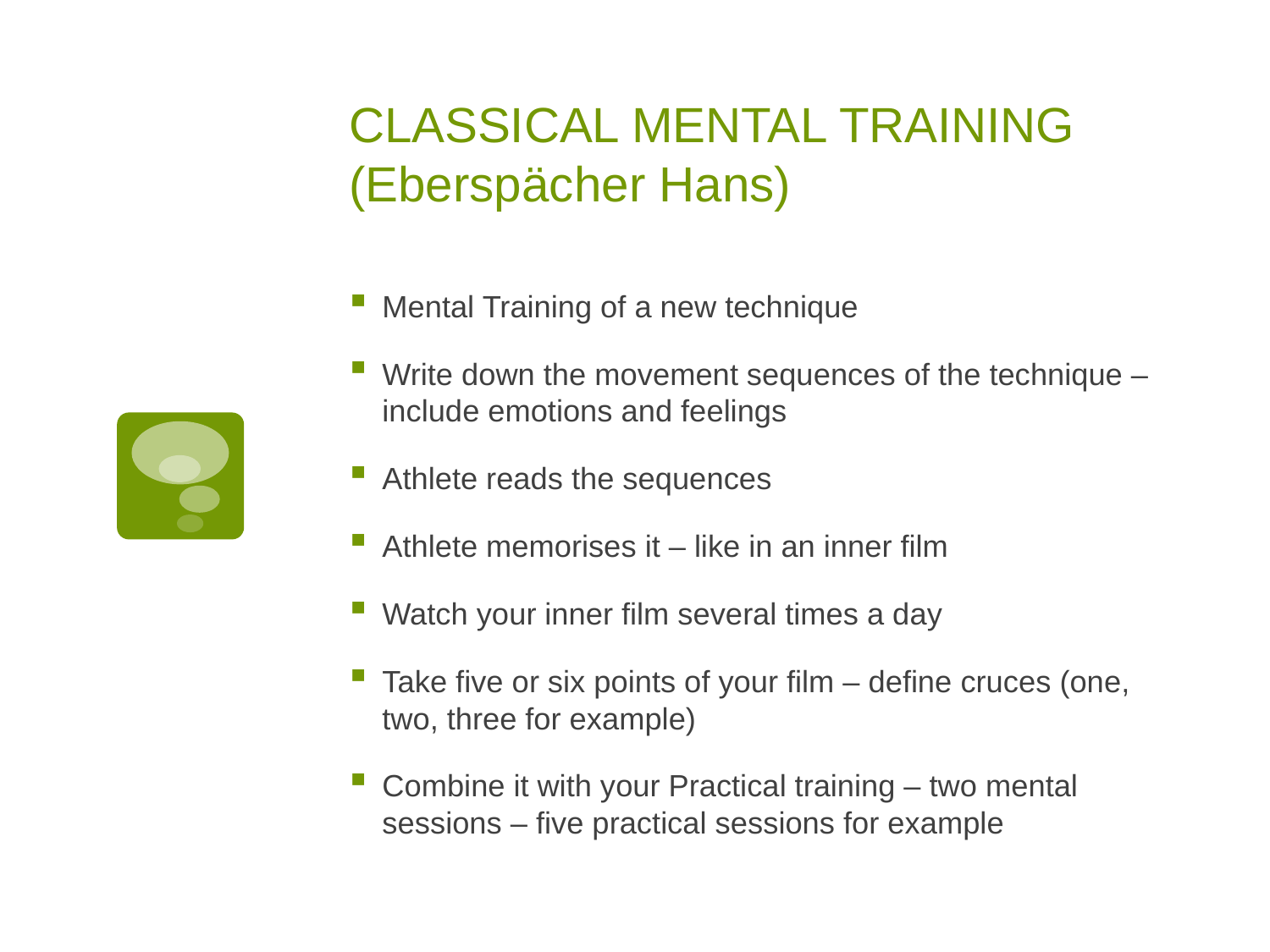

# CLASSICAL MENTAL TRAINING (Eberspächer Hans)
Mental Training of a new technique
Write down the movement sequences of the technique – include emotions and feelings
Athlete reads the sequences
Athlete memorises it – like in an inner film
Watch your inner film several times a day
Take five or six points of your film – define cruces (one, two, three for example)
Combine it with your Practical training – two mental sessions – five practical sessions for example